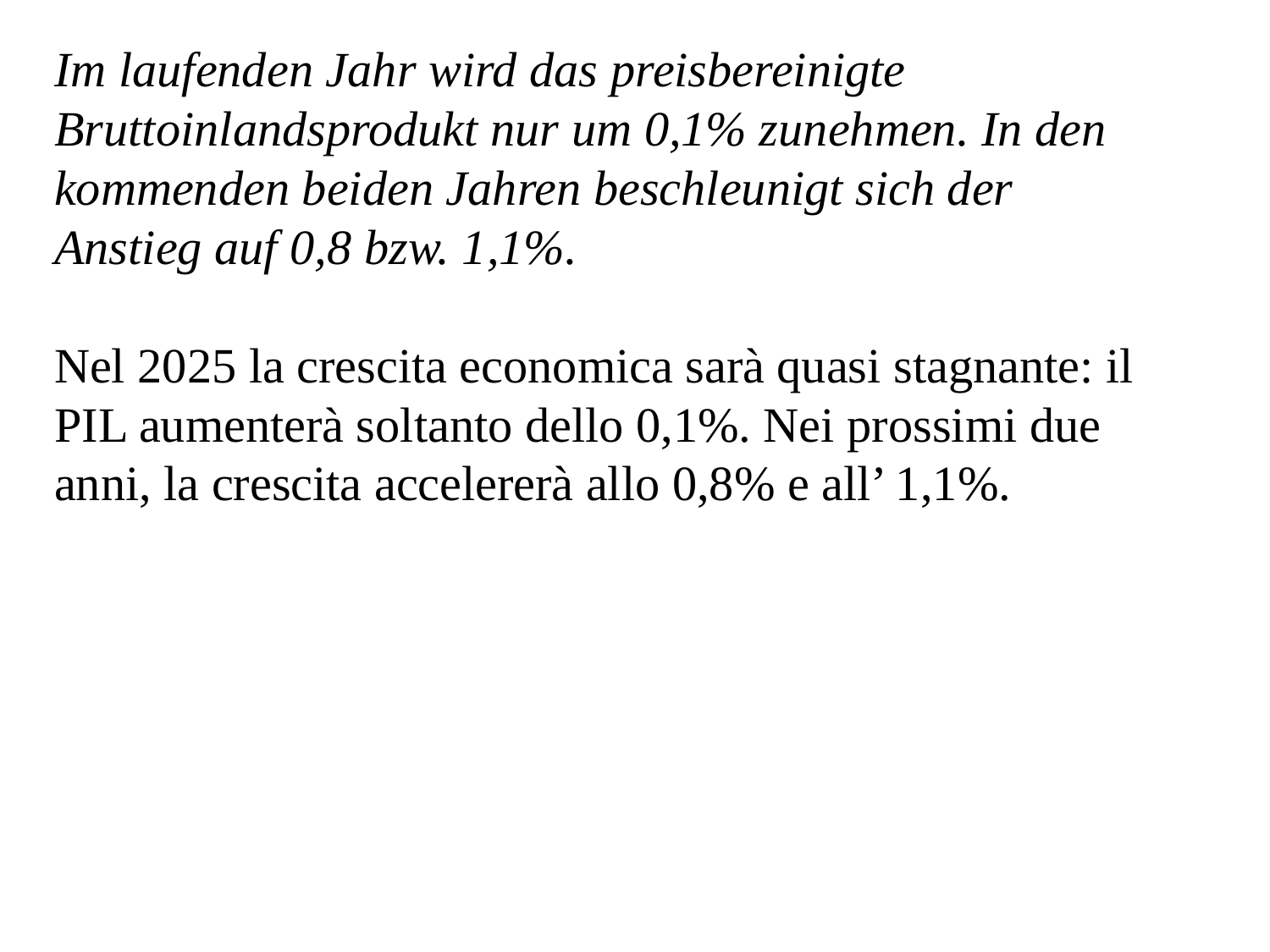

Im laufenden Jahr wird das preisbereinigte Bruttoinlandsprodukt nur um 0,1% zunehmen. In den kommenden beiden Jahren beschleunigt sich der Anstieg auf 0,8 bzw. 1,1%.

Nel 2025 la crescita economica sarà quasi stagnante: il PIL aumenterà soltanto dello 0,1%. Nei prossimi due anni, la crescita accelererà allo 0,8% e all’ 1,1%.